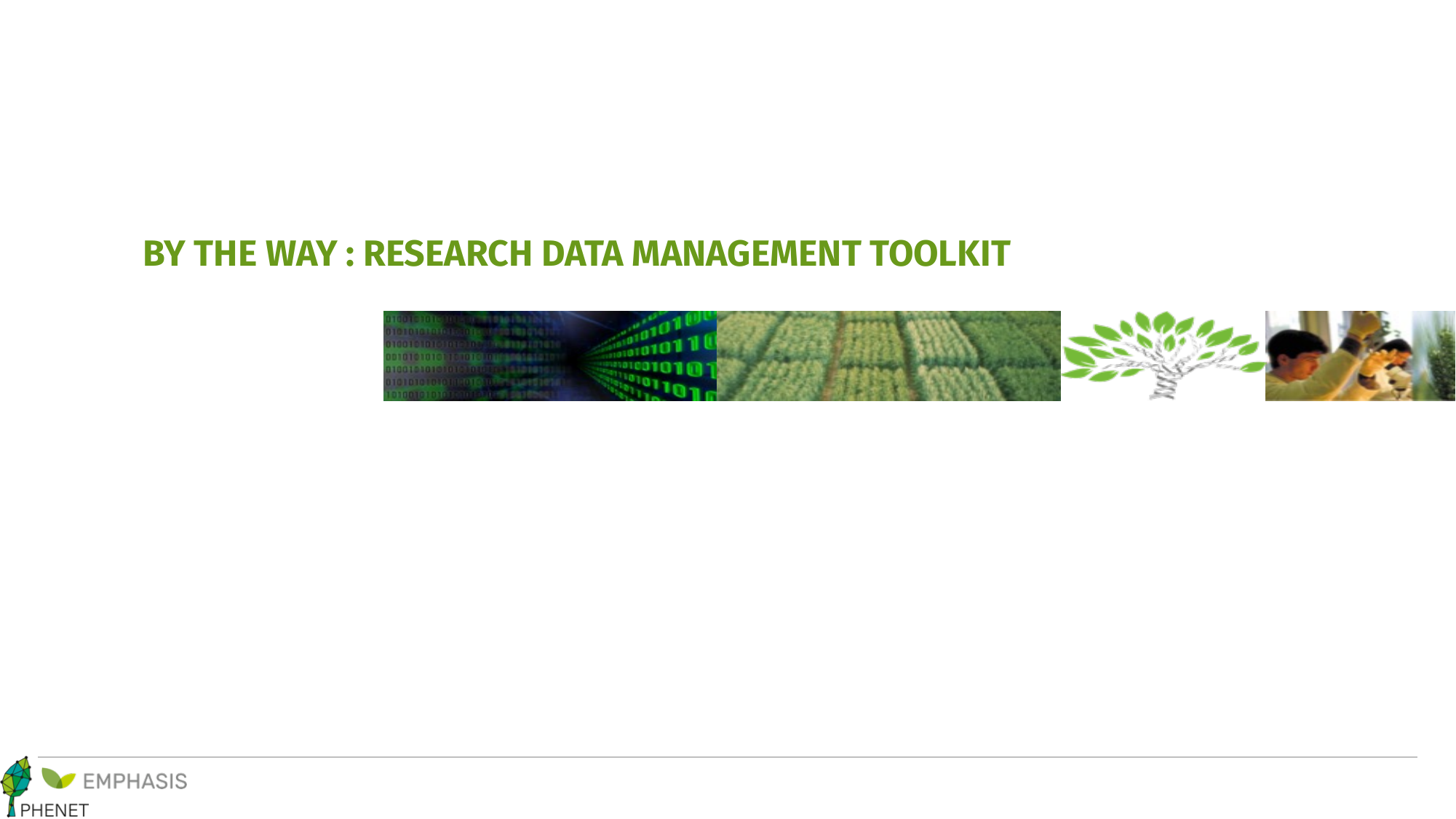

# By the way : Research Data Management Toolkit